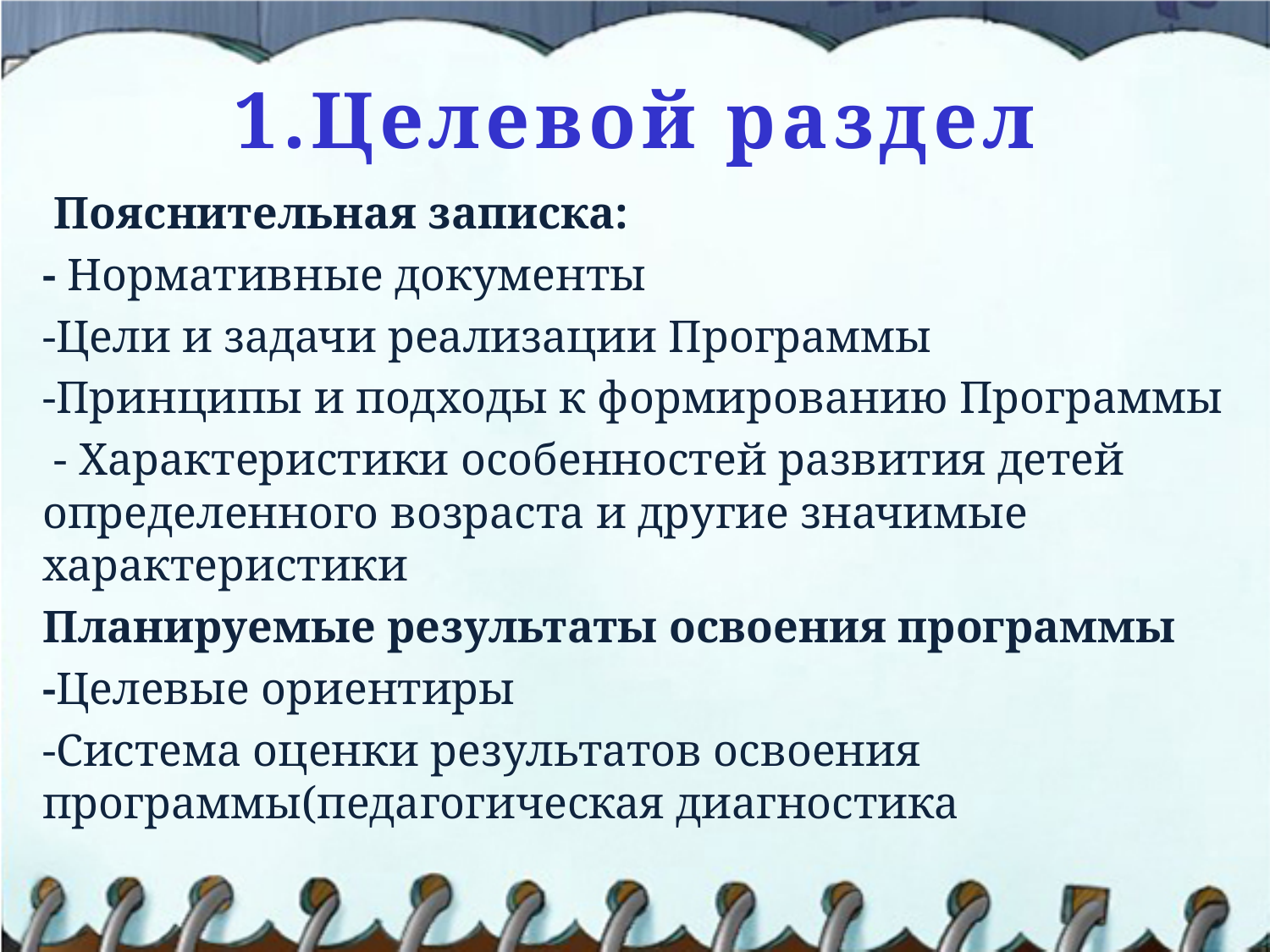

# 1.Целевой раздел
 Пояснительная записка:
- Нормативные документы
-Цели и задачи реализации Программы
-Принципы и подходы к формированию Программы
 - Характеристики особенностей развития детей определенного возраста и другие значимые характеристики
Планируемые результаты освоения программы
-Целевые ориентиры
-Система оценки результатов освоения программы(педагогическая диагностика